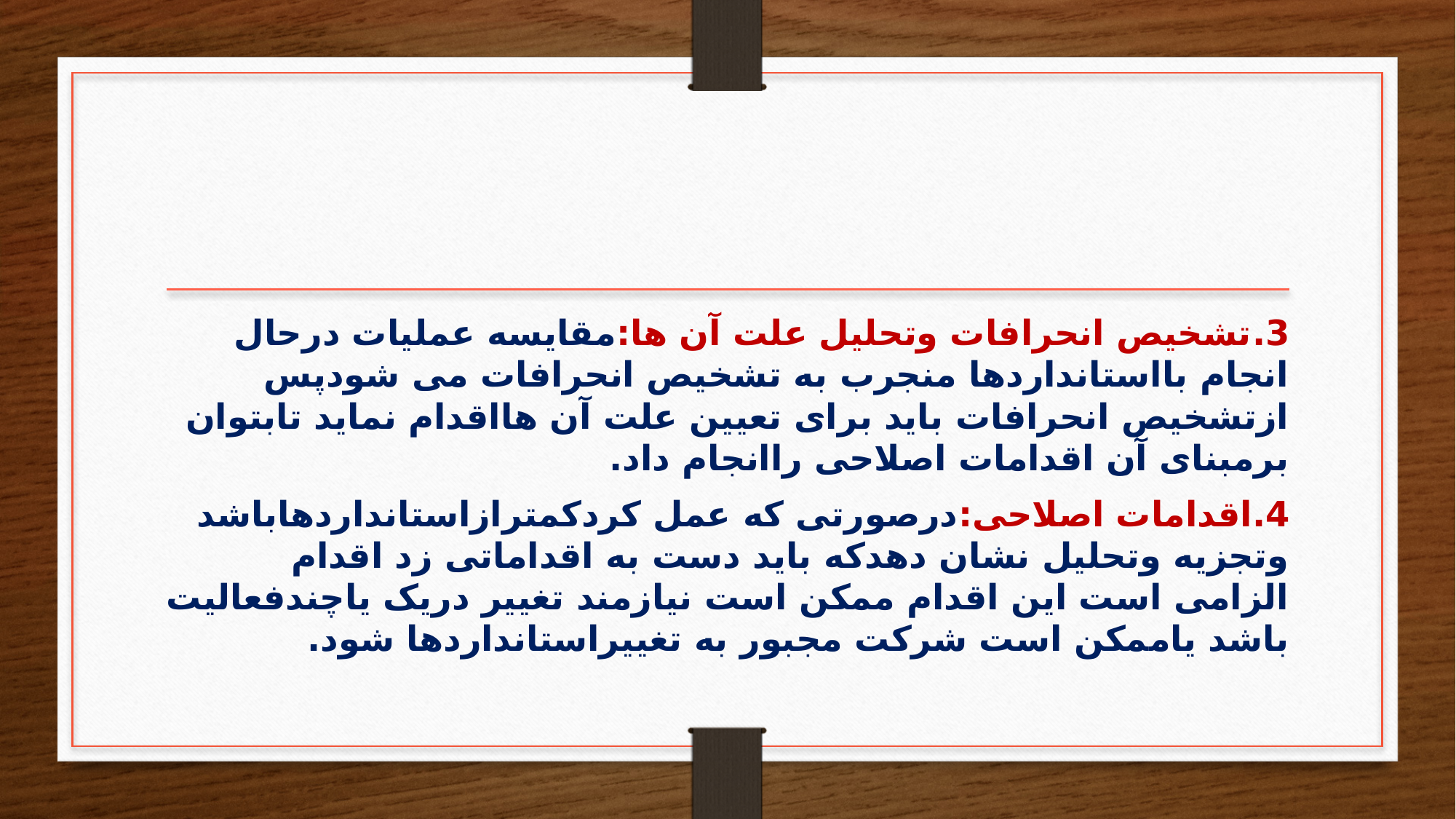

3.	تشخیص انحرافات وتحلیل علت آن ها:مقایسه عملیات درحال انجام بااستانداردها منجرب به تشخیص انحرافات می شودپس ازتشخیص انحرافات باید برای تعیین علت آن هااقدام نماید تابتوان برمبنای آن اقدامات اصلاحی راانجام داد.
4.	اقدامات اصلاحی:درصورتی که عمل کردکمترازاستانداردهاباشد وتجزیه وتحلیل نشان دهدکه باید دست به اقداماتی زد اقدام الزامی است این اقدام ممکن است نیازمند تغییر دریک یاچندفعالیت باشد یاممکن است شرکت مجبور به تغییراستانداردها شود.